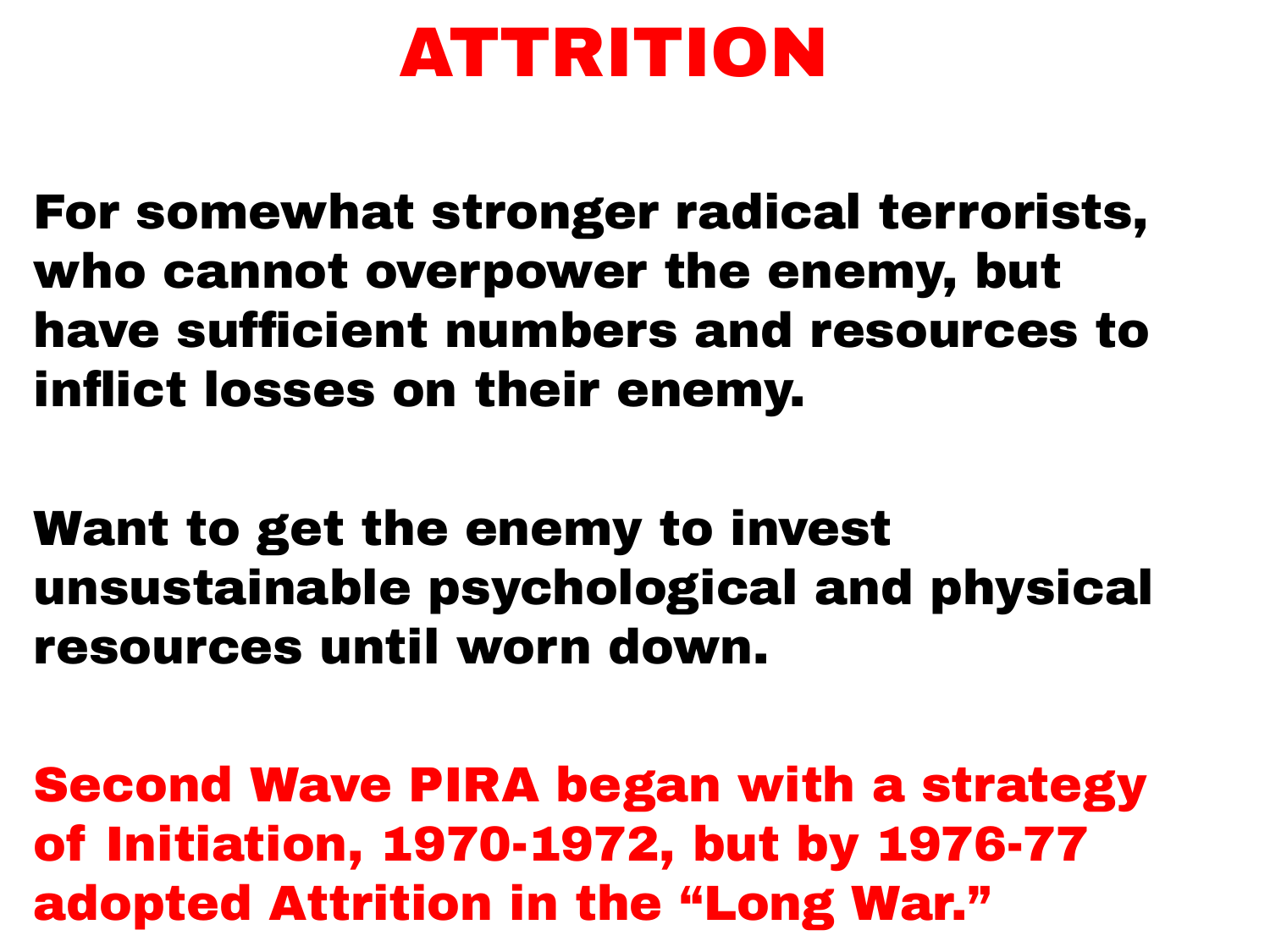

ATTRITION

For somewhat stronger radical terrorists, who cannot overpower the enemy, but have sufficient numbers and resources to inflict losses on their enemy.

Want to get the enemy to invest unsustainable psychological and physical resources until worn down.

Second Wave PIRA began with a strategy of Initiation, 1970-1972, but by 1976-77 adopted Attrition in the “Long War.”